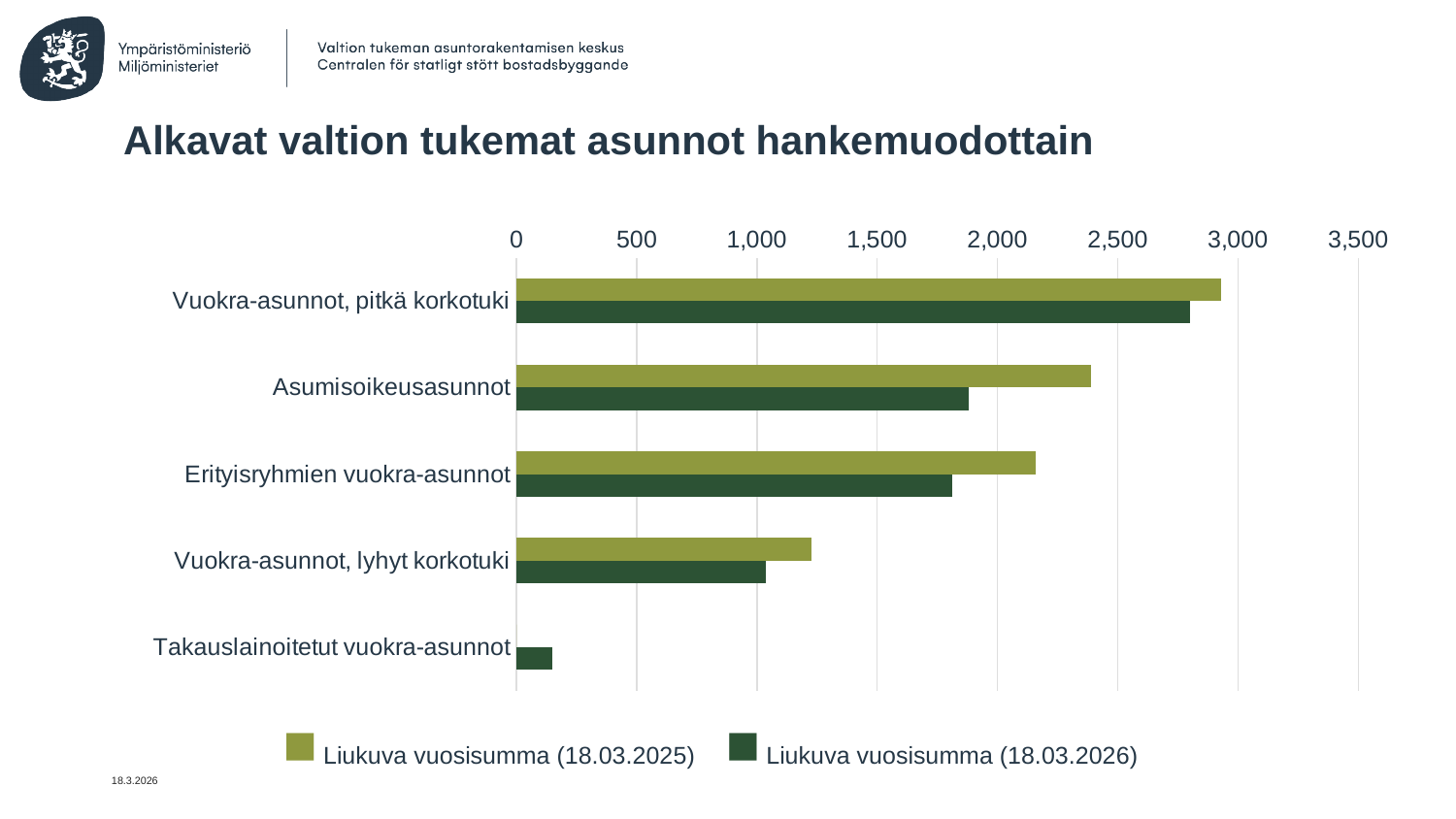

# Alkavat valtion tukemat asunnot hankemuodottain

### Chart

| Category | Liukuva vuosivumma,  viimevuosi | Liukuva vuosisumma, kuluvavuosi |
|---|---|---|
| Vuokra-asunnot, pitkä korkotuki | 2930.0 | 2799.0 |
| Asumisoikeusasunnot | 2388.0 | 1880.0 |
| Erityisryhmien vuokra-asunnot | 2158.0 | 1810.0 |
| Vuokra-asunnot, lyhyt korkotuki | 1225.0 | 1038.0 |
| Takauslainoitetut vuokra-asunnot | 0.0 | 149.0 |
■ Liukuva vuosisumma (18.03.2025)	 ■ Liukuva vuosisumma (18.03.2026)
18.3.2026